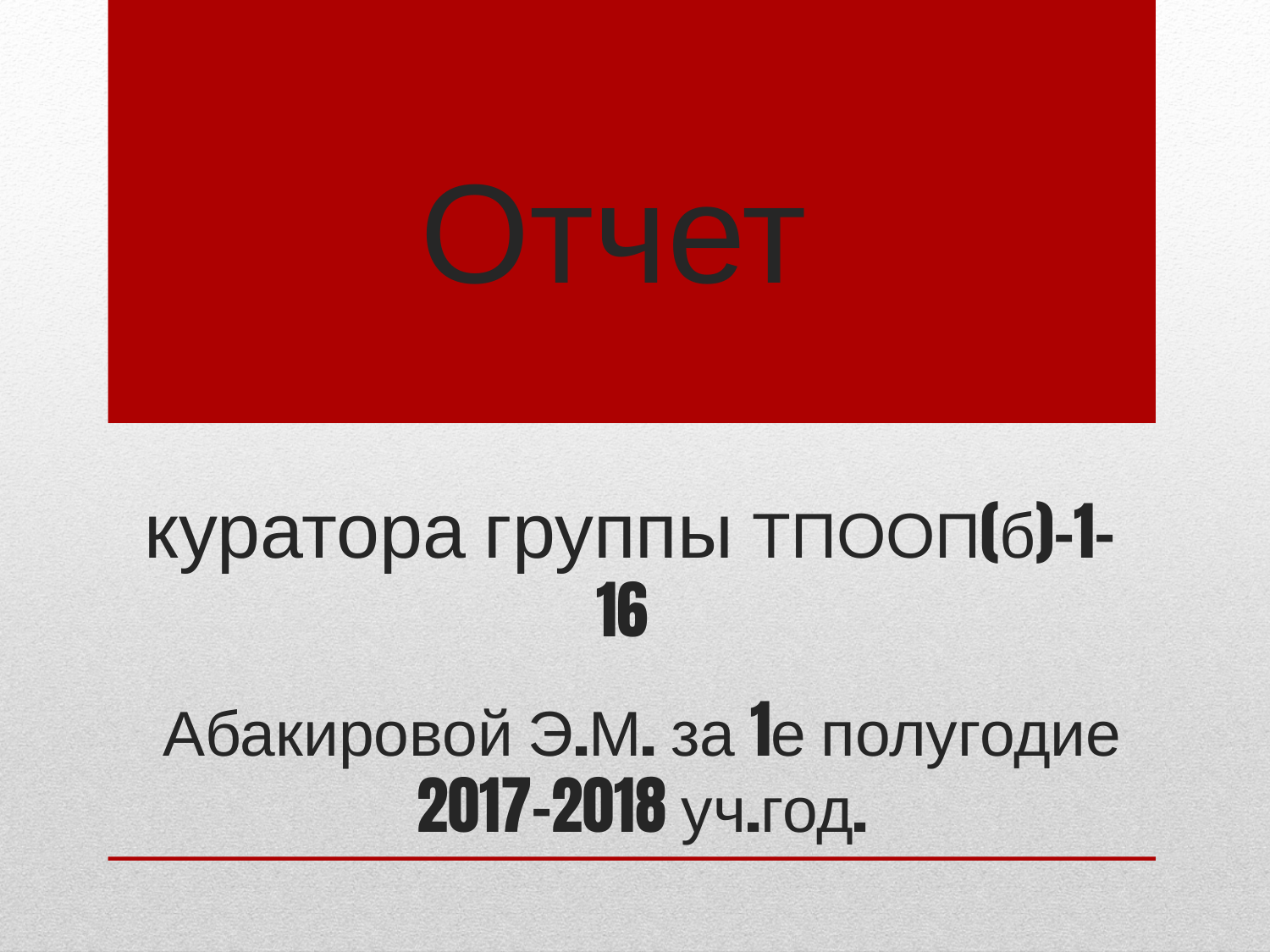

# Отчет куратора группы ТПООП(б)-1-16
   Абакировой Э.М. за 1е полугодие    2017-2018 уч.год.